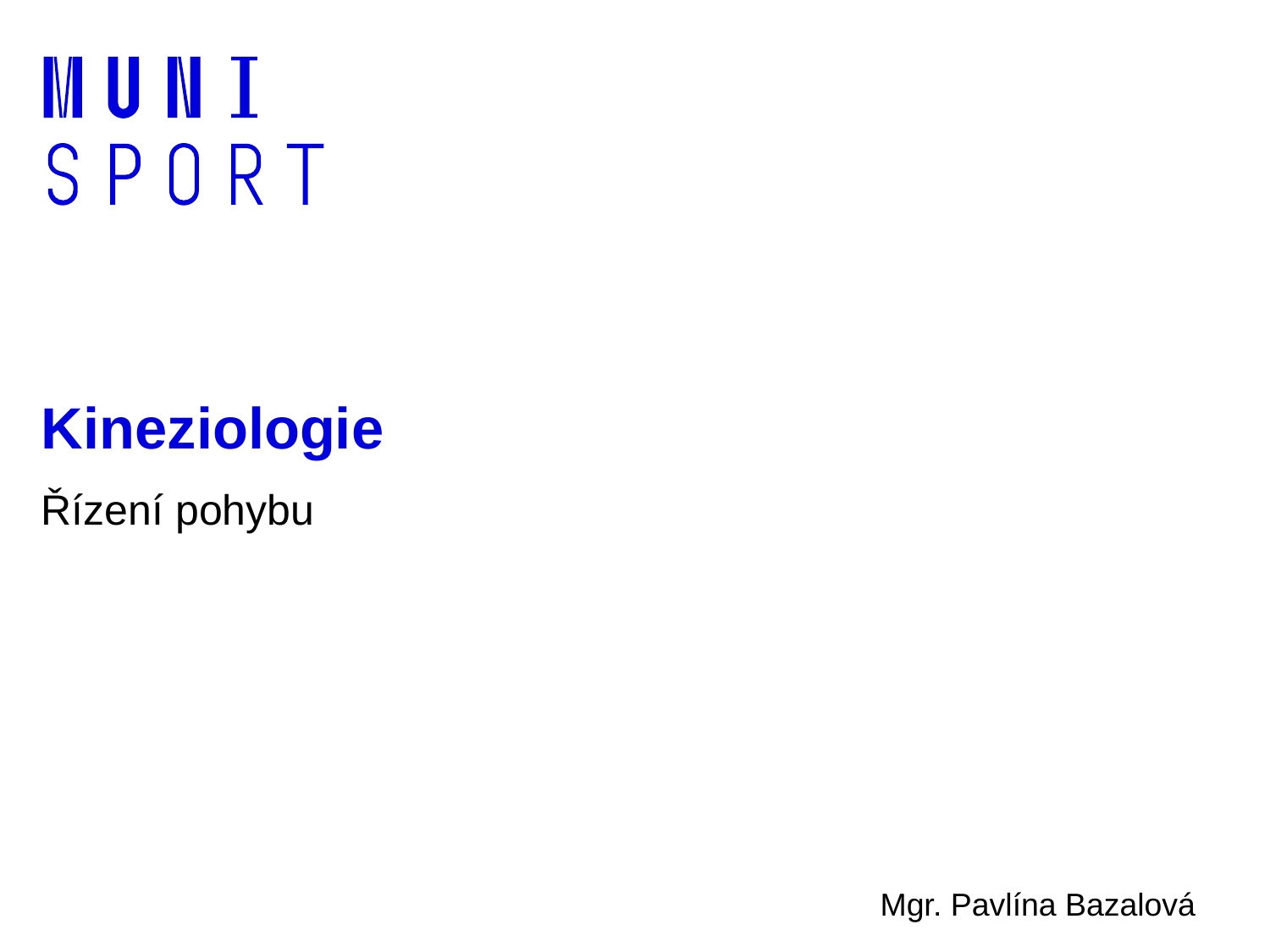

# Kineziologie
Řízení pohybu
Mgr. Pavlína Bazalová